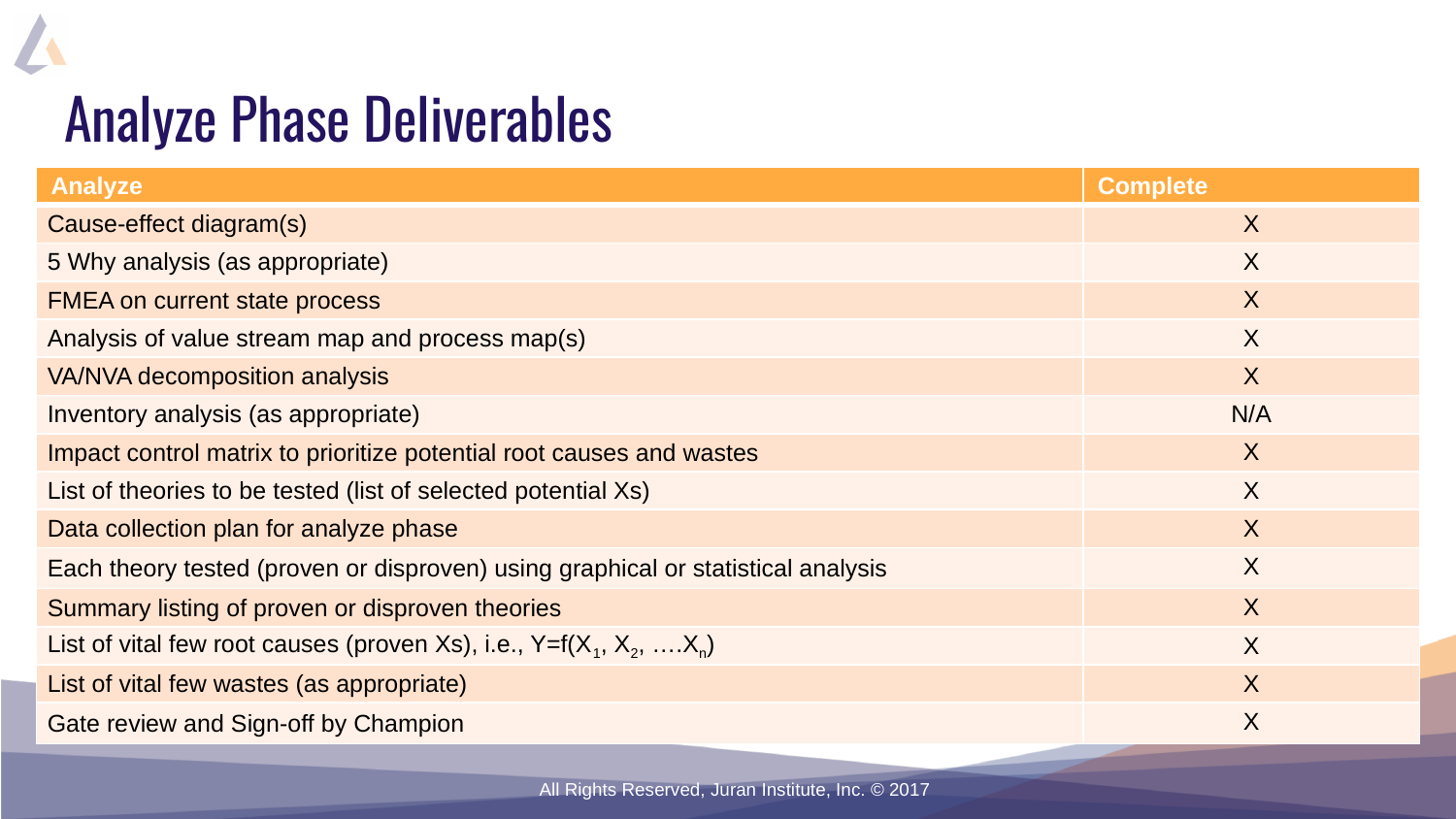

# Analyze Phase Deliverables
| Analyze | Complete |
| --- | --- |
| Cause-effect diagram(s) | X |
| 5 Why analysis (as appropriate) | X |
| FMEA on current state process | X |
| Analysis of value stream map and process map(s) | X |
| VA/NVA decomposition analysis | X |
| Inventory analysis (as appropriate) | N/A |
| Impact control matrix to prioritize potential root causes and wastes | X |
| List of theories to be tested (list of selected potential Xs) | X |
| Data collection plan for analyze phase | X |
| Each theory tested (proven or disproven) using graphical or statistical analysis | X |
| Summary listing of proven or disproven theories | X |
| List of vital few root causes (proven Xs), i.e., Y=f(X1, X2, ….Xn) | X |
| List of vital few wastes (as appropriate) | X |
| Gate review and Sign-off by Champion | X |